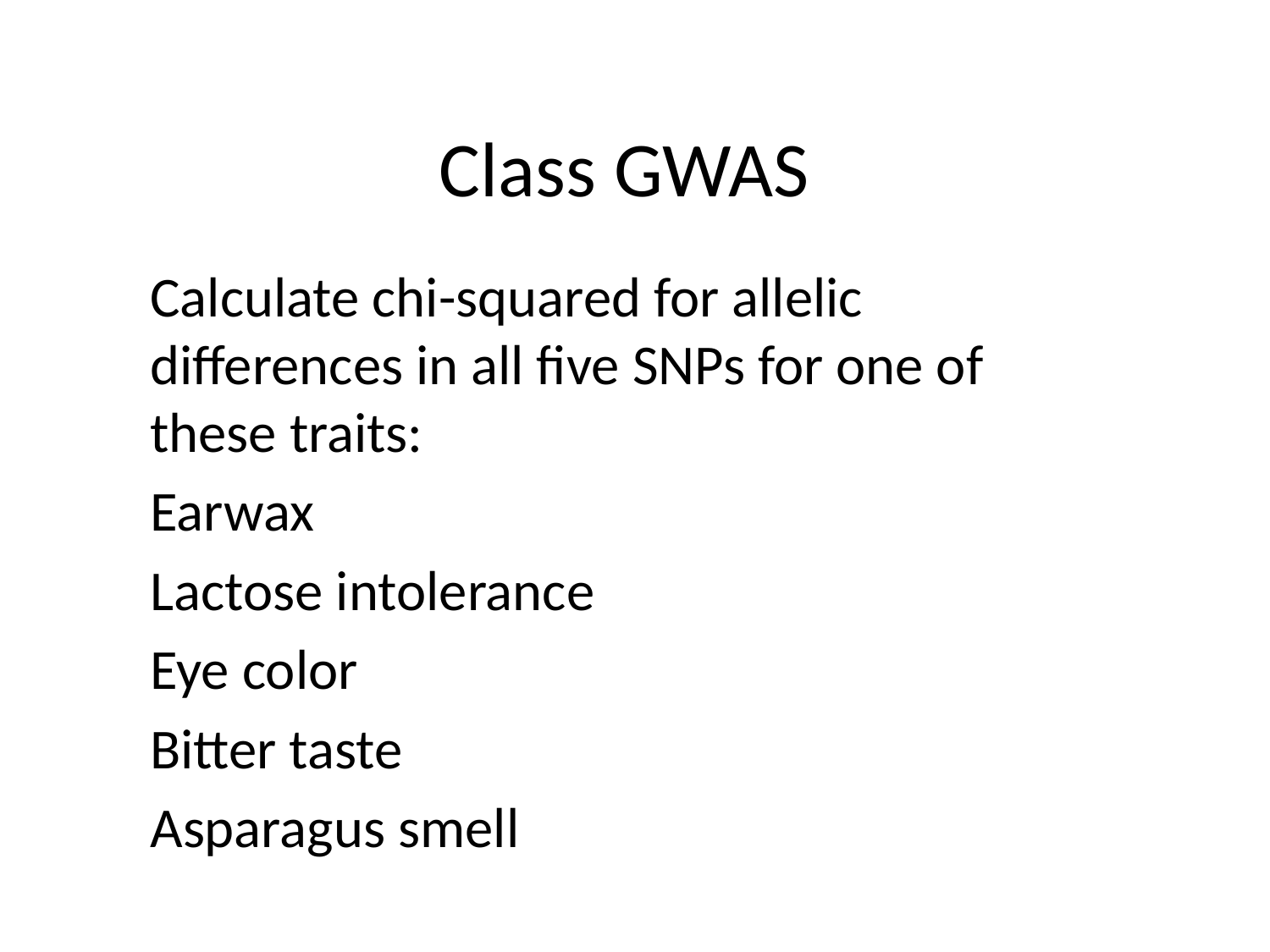

# Class GWAS
Calculate chi-squared for allelic differences in all five SNPs for one of these traits:
Earwax
Lactose intolerance
Eye color
Bitter taste
Asparagus smell